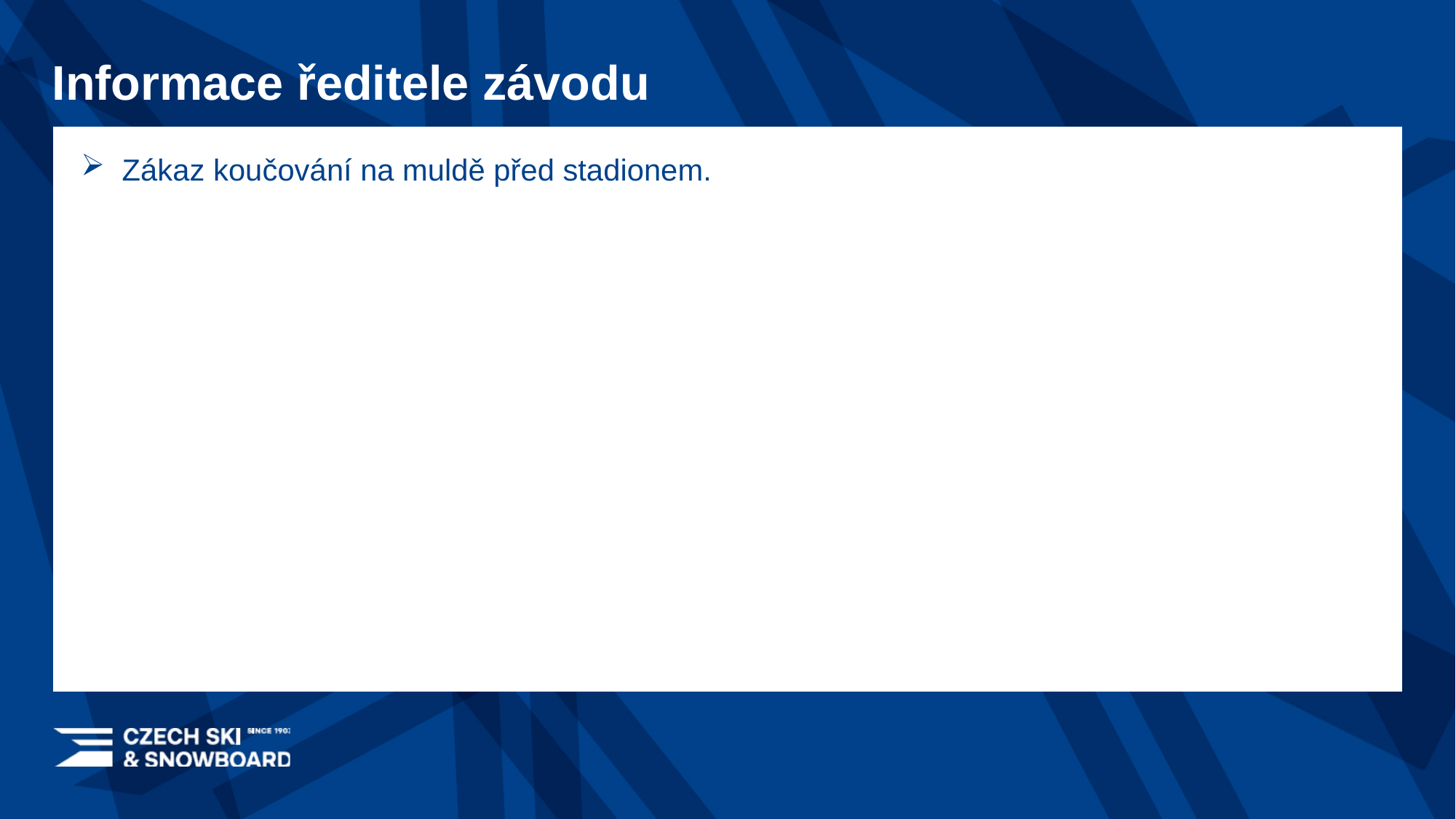

# Informace ředitele závodu
Zákaz koučování na muldě před stadionem.